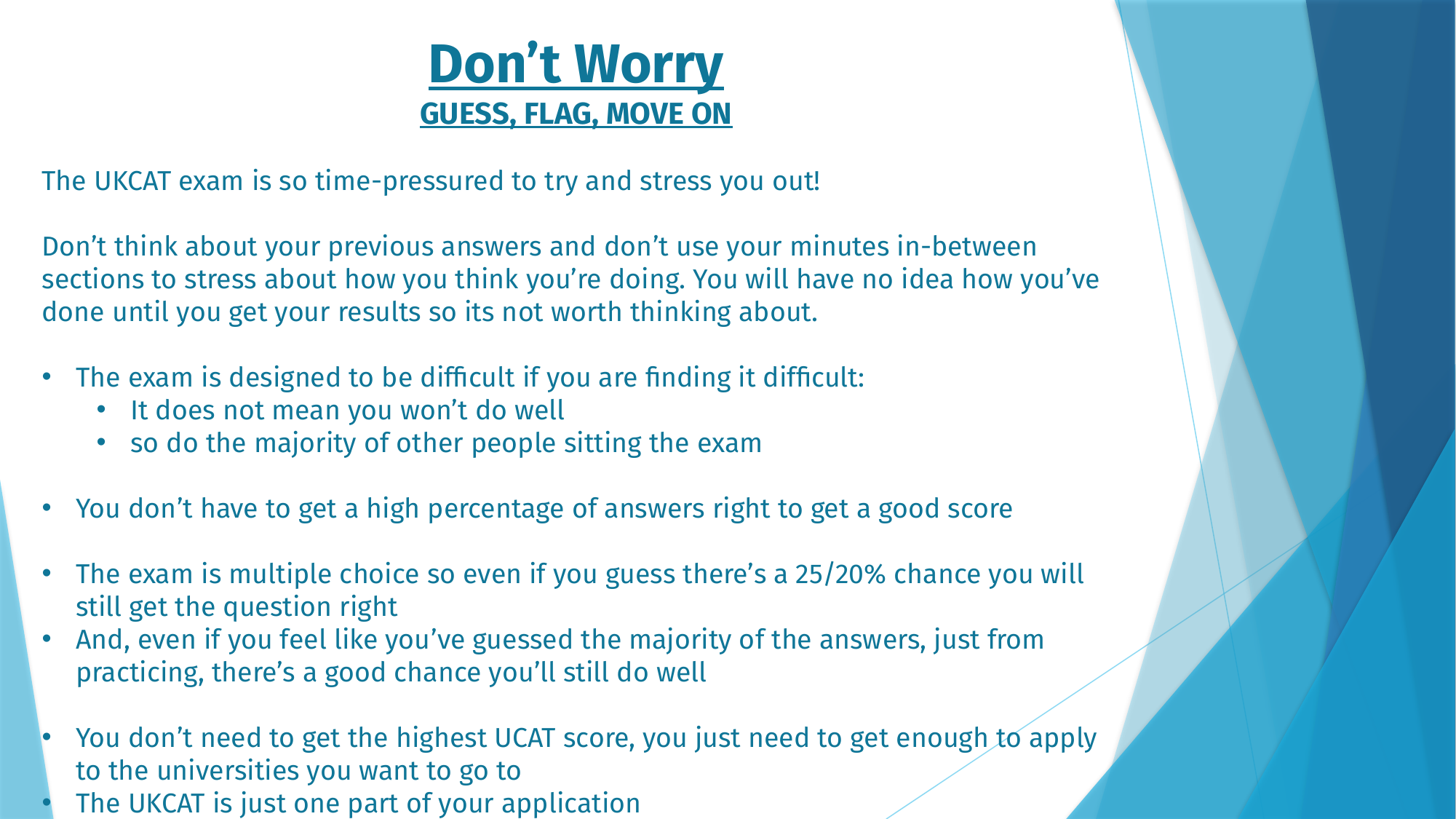

Don’t Worry
GUESS, FLAG, MOVE ON

The UKCAT exam is so time-pressured to try and stress you out!

Don’t think about your previous answers and don’t use your minutes in-between sections to stress about how you think you’re doing. You will have no idea how you’ve done until you get your results so its not worth thinking about.

The exam is designed to be difficult if you are finding it difficult:
It does not mean you won’t do well
so do the majority of other people sitting the exam

You don’t have to get a high percentage of answers right to get a good score

The exam is multiple choice so even if you guess there’s a 25/20% chance you will still get the question right
And, even if you feel like you’ve guessed the majority of the answers, just from practicing, there’s a good chance you’ll still do well

You don’t need to get the highest UCAT score, you just need to get enough to apply to the universities you want to go to
The UKCAT is just one part of your application